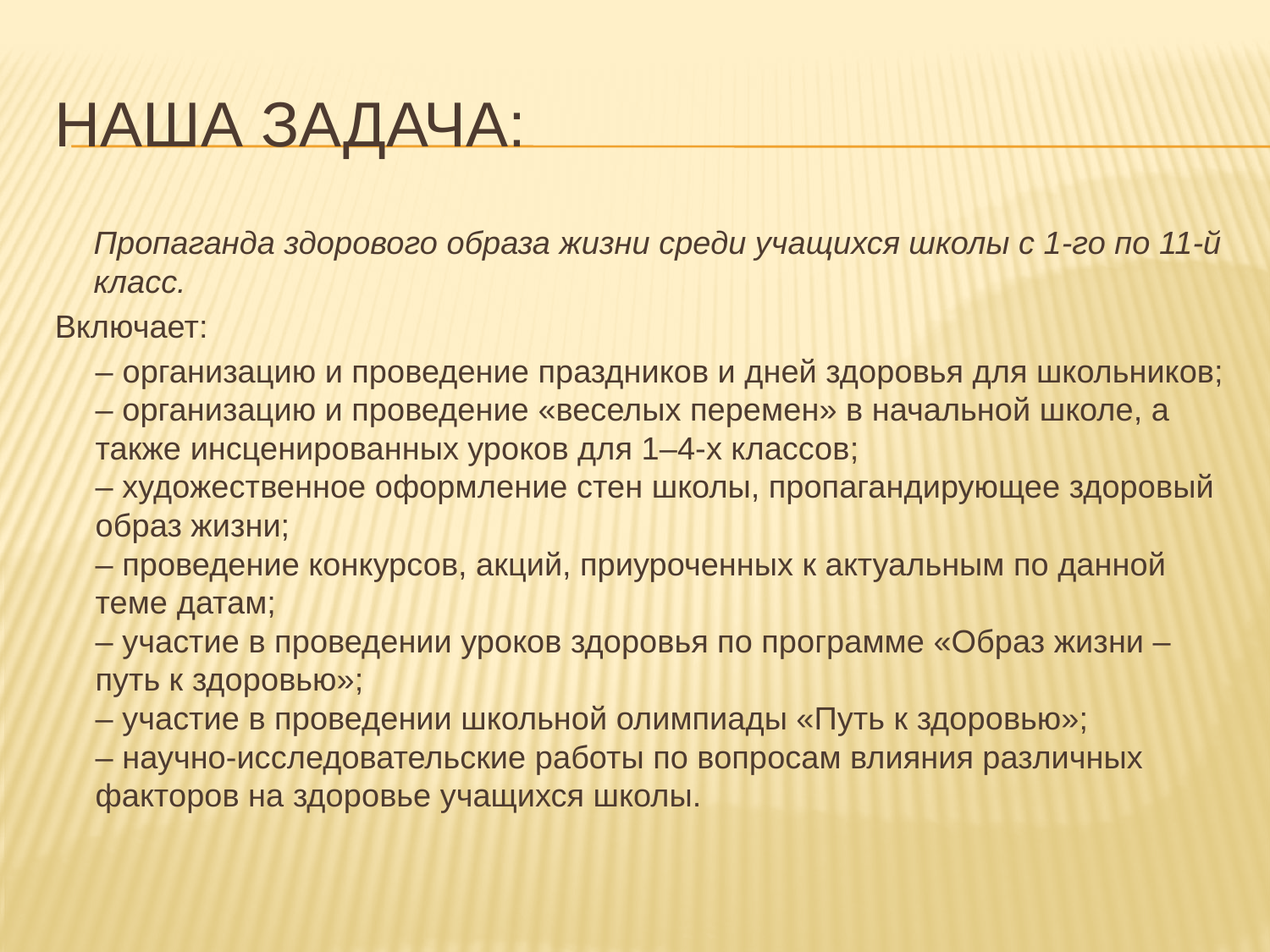

# Наша задача:
	Пропаганда здорового образа жизни среди учащихся школы с 1-го по 11-й класс.
Включает:
	– организацию и проведение праздников и дней здоровья для школьников;
– организацию и проведение «веселых перемен» в начальной школе, а также инсценированных уроков для 1–4-х классов;
– художественное оформление стен школы, пропагандирующее здоровый образ жизни;
– проведение конкурсов, акций, приуроченных к актуальным по данной теме датам;
– участие в проведении уроков здоровья по программе «Образ жизни – путь к здоровью»;
– участие в проведении школьной олимпиады «Путь к здоровью»;
– научно-исследовательские работы по вопросам влияния различных факторов на здоровье учащихся школы.